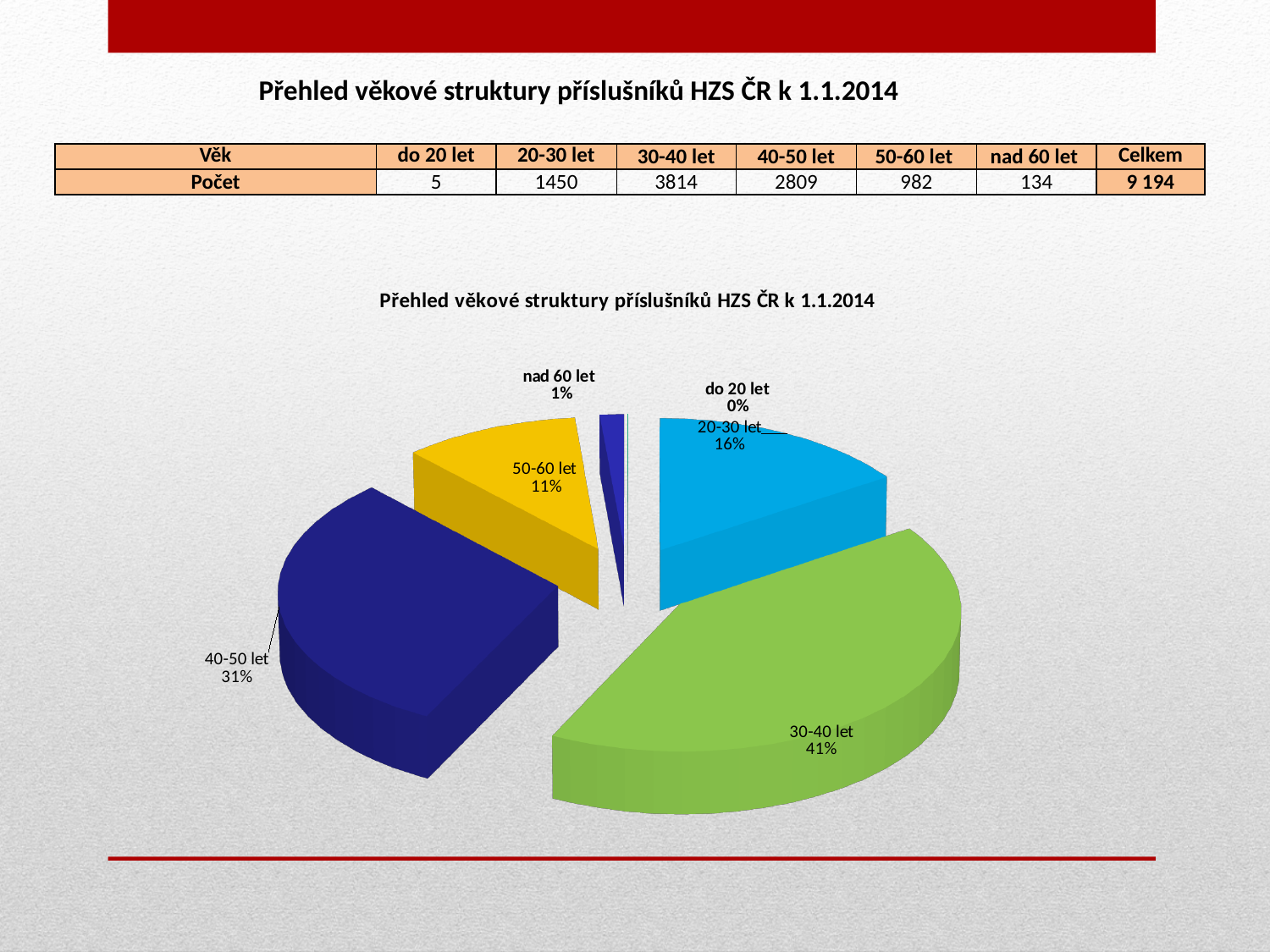

| Přehled věkové struktury příslušníků HZS ČR k 1.1.2014 |  |  |  |  |  |  |  |
| --- | --- | --- | --- | --- | --- | --- | --- |
|  |  |  |  |  |  |  |  |
| Věk | do 20 let | 20-30 let | 30-40 let | 40-50 let | 50-60 let | nad 60 let | Celkem |
| Počet | 5 | 1450 | 3814 | 2809 | 982 | 134 | 9 194 |

[unsupported chart]